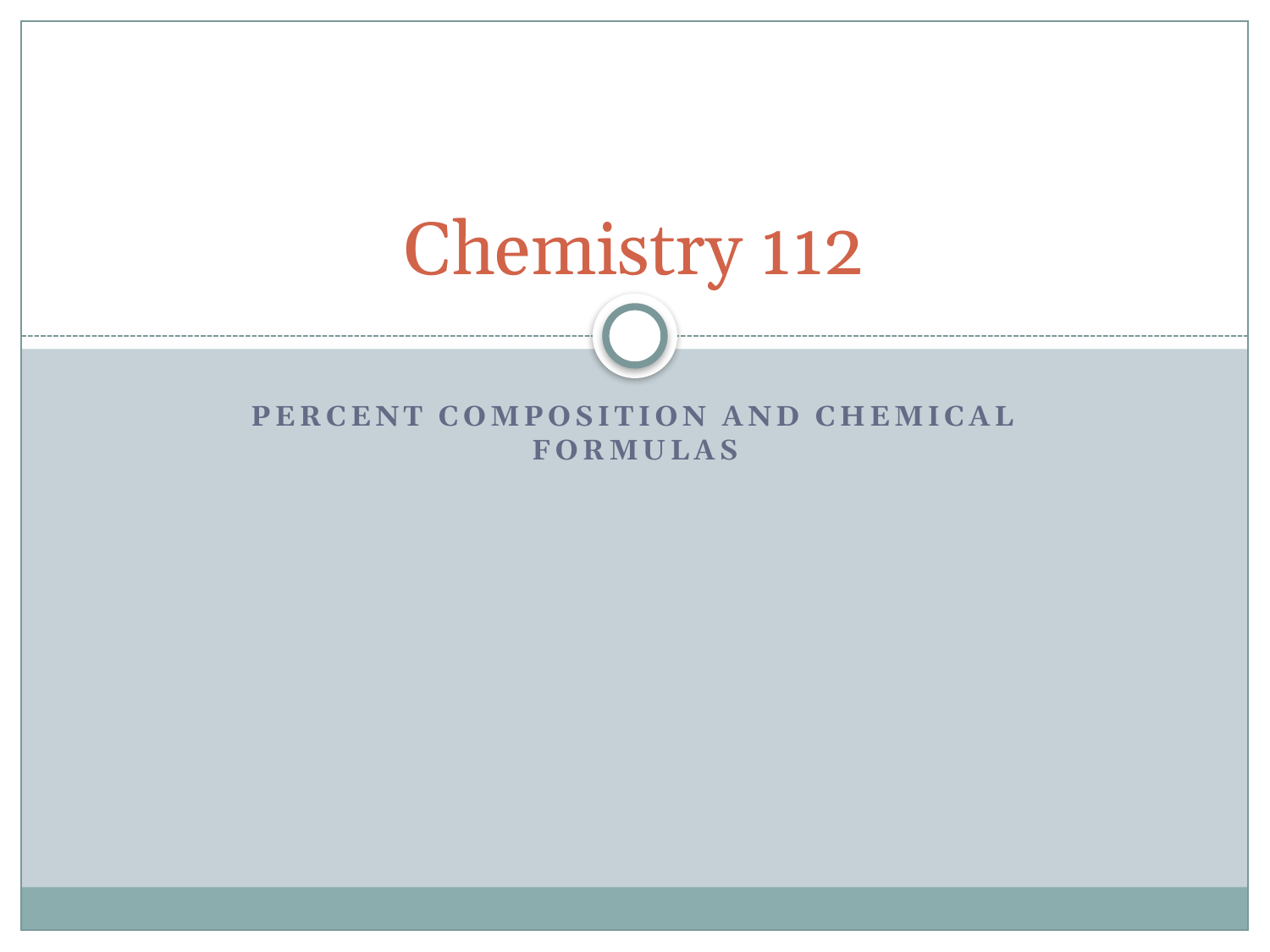

# Chemistry 112
Percent composition and chemical formulas